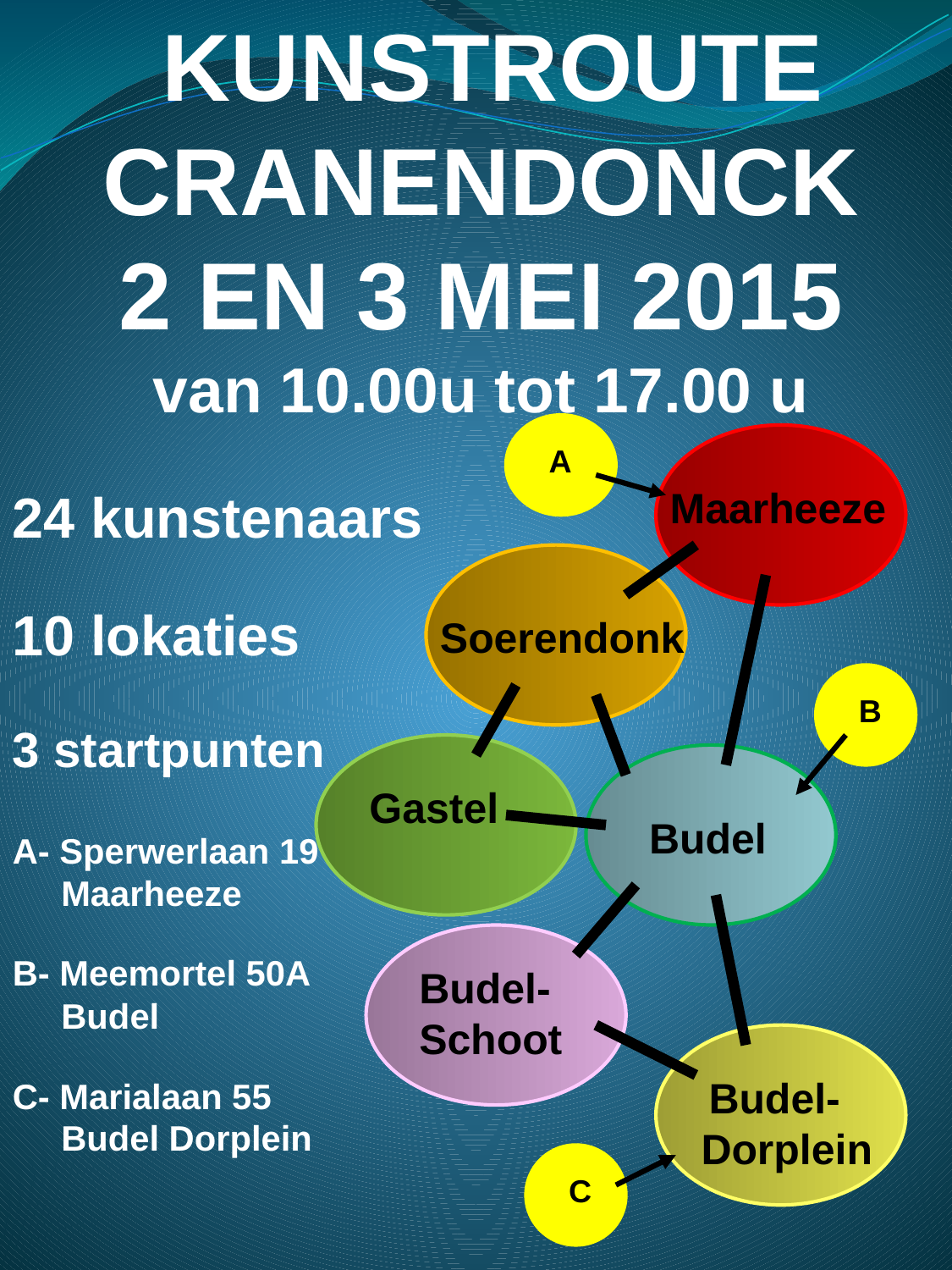

KUNSTROUTE
CRANENDONCK
2 EN 3 MEI 2015
van 10.00u tot 17.00 u

A
Maarheeze
24 kunstenaars

10 lokaties

3 startpunten

A- Sperwerlaan 19
     Maarheeze

B- Meemortel 50A
     Budel

C- Marialaan 55
     Budel Dorplein

Soerendonk

B

Gastel
Budel

Budel-
Schoot

  Budel-
 Dorplein

C